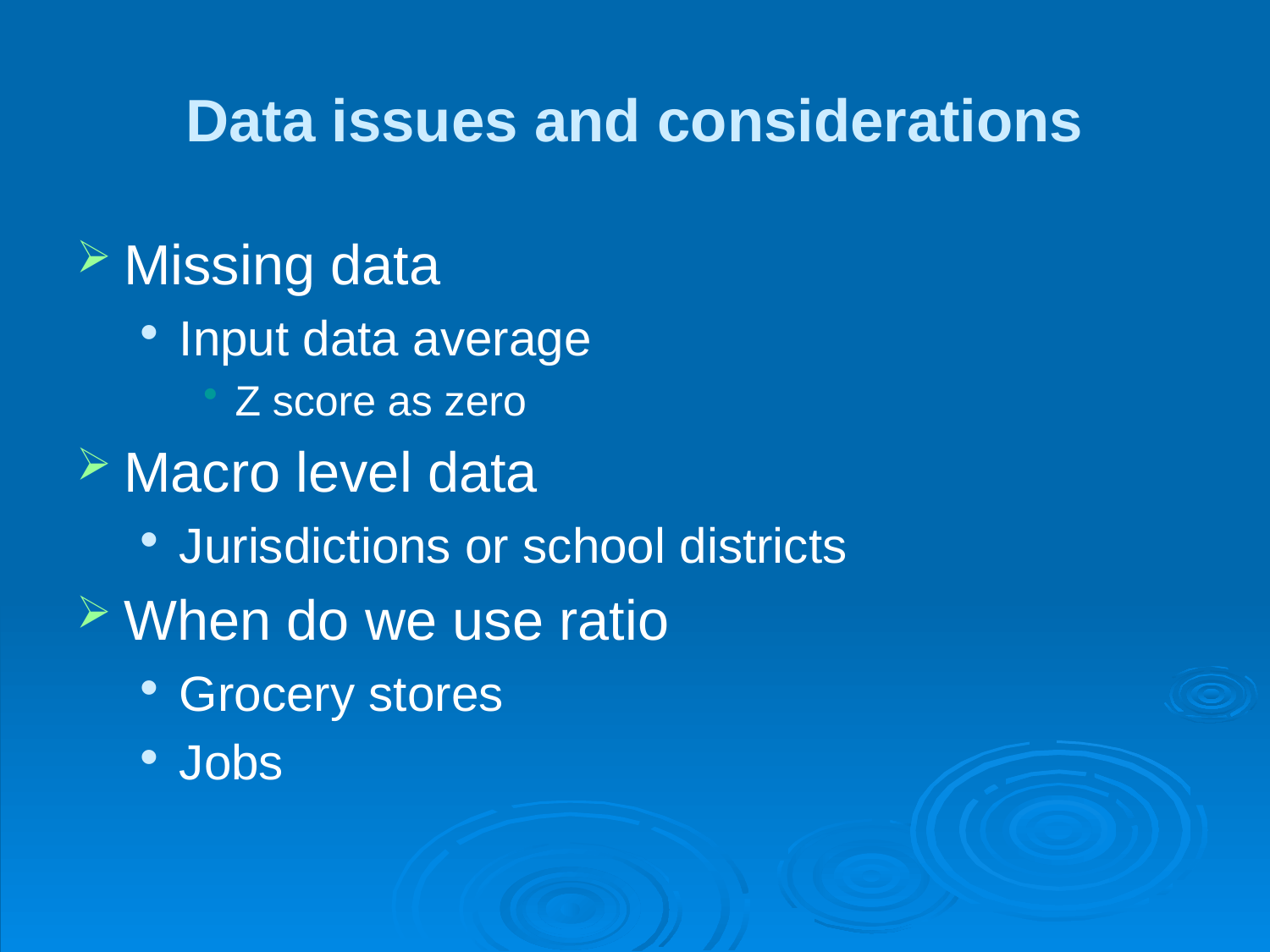

# Data issues and considerations
Missing data
Input data average
Z score as zero
Macro level data
Jurisdictions or school districts
When do we use ratio
Grocery stores
Jobs